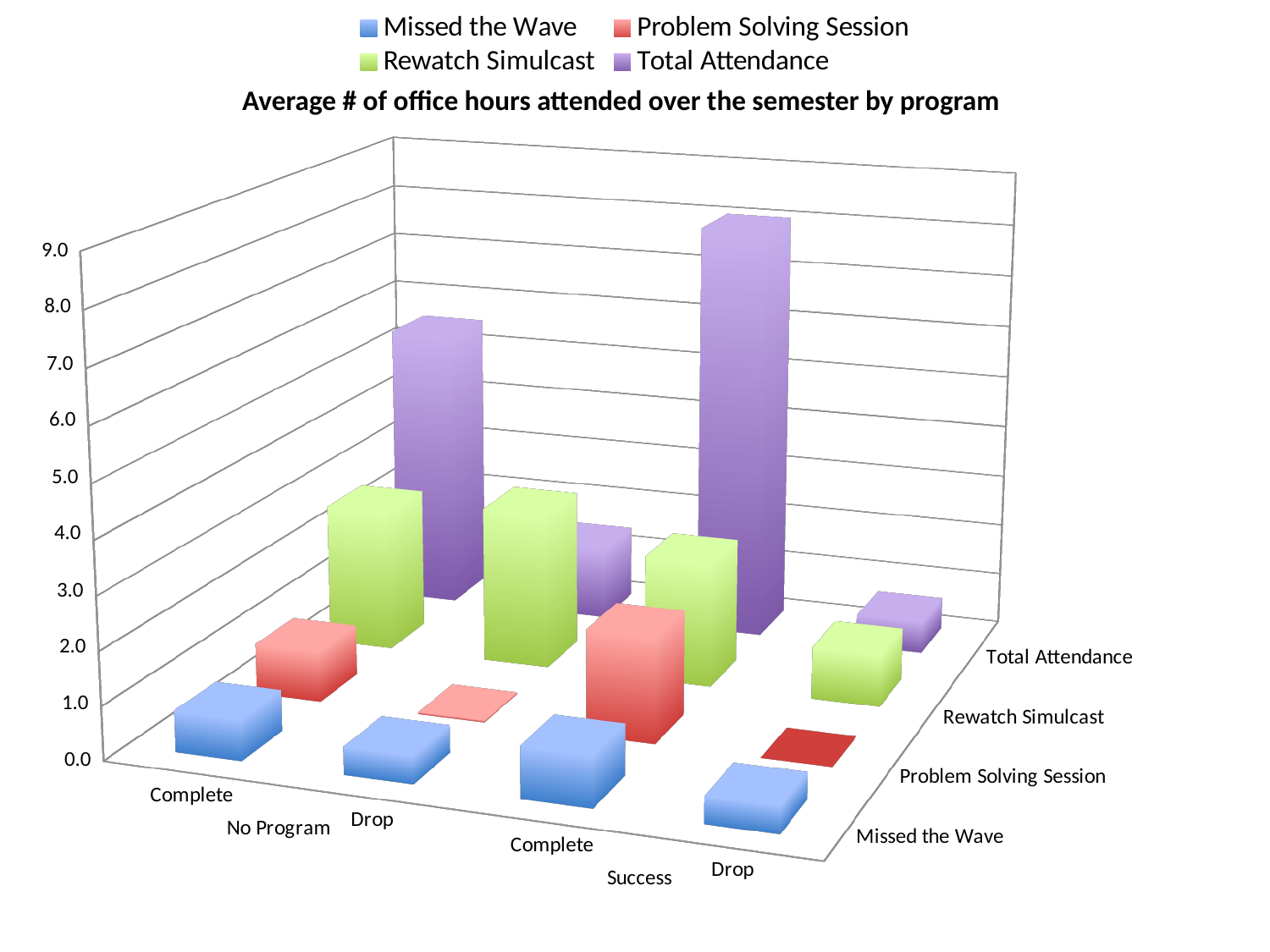

[unsupported chart]

Average # of office hours attended over the semester by program